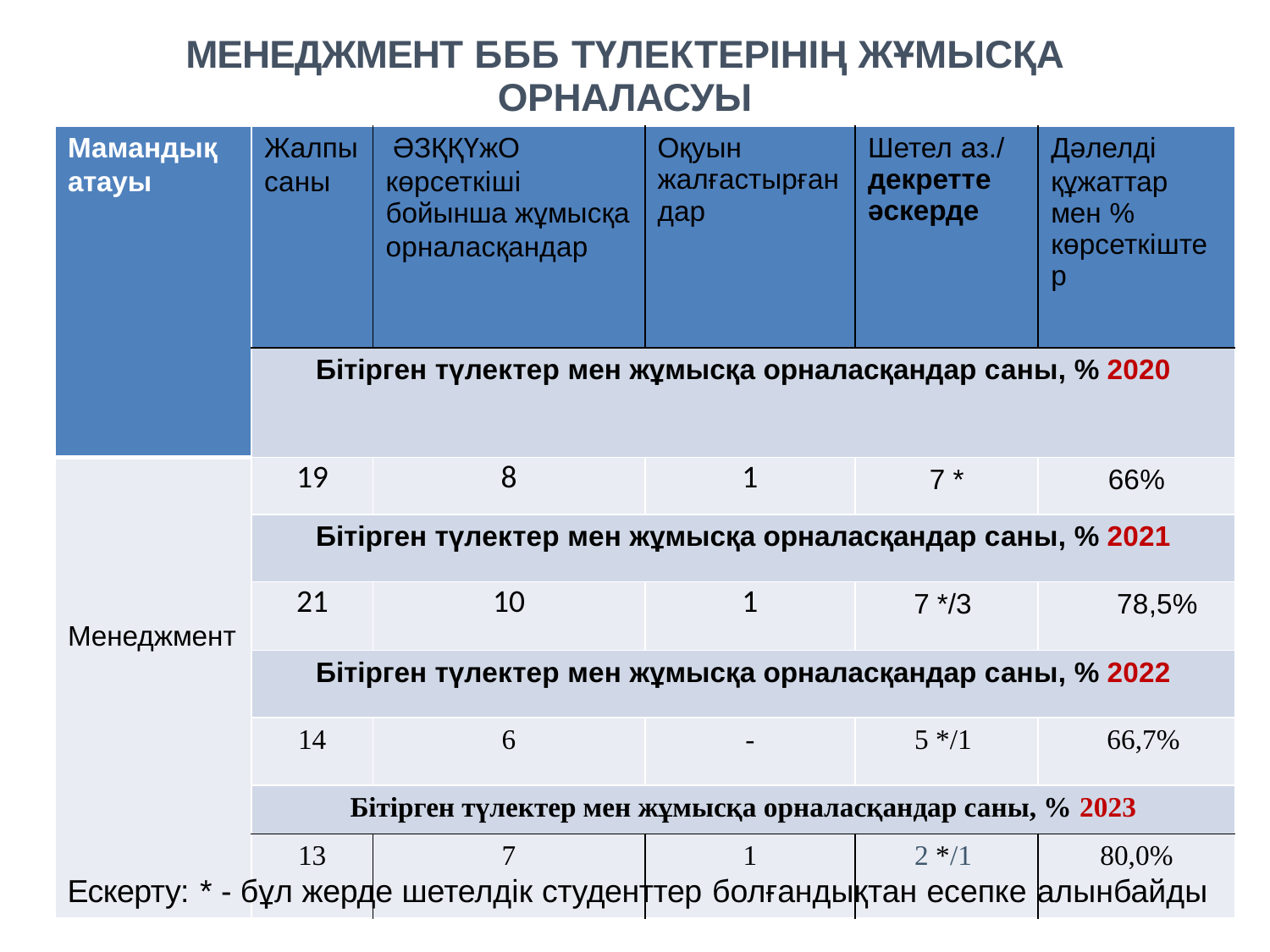

МЕНЕДЖМЕНТ БББ ТҮЛЕКТЕРІНІҢ ЖҰМЫСҚА ОРНАЛАСУЫ
| Мамандық атауы | Жалпы саны | ӘЗҚҚҮжО көрсеткіші бойынша жұмысқа орналасқандар | Оқуын жалғастырғандар | Шетел аз./ декретте әскерде ә | Дәлелді құжаттар мен % көрсеткіштер |
| --- | --- | --- | --- | --- | --- |
|  | Бітірген түлектер мен жұмысқа орналасқандар саны, % 2020 |  |  |  |  |
| Менеджмент | 19 | 8 | 1 | 7 \* | 66% |
|  | Бітірген түлектер мен жұмысқа орналасқандар саны, % 2021 |  |  |  |  |
|  | 21 | 10 | 1 | 7 \*/3 | 78,5% |
|  | Бітірген түлектер мен жұмысқа орналасқандар саны, % 2022 |  |  |  |  |
|  | 14 | 6 | - | 5 \*/1 | 66,7% |
|  | Бітірген түлектер мен жұмысқа орналасқандар саны, % 2023 |  |  |  |  |
|  | 13 | 7 | 1 | 2 \*/1 | 80,0% |
Ескерту: * - бұл жерде шетелдік студенттер болғандықтан есепке алынбайды